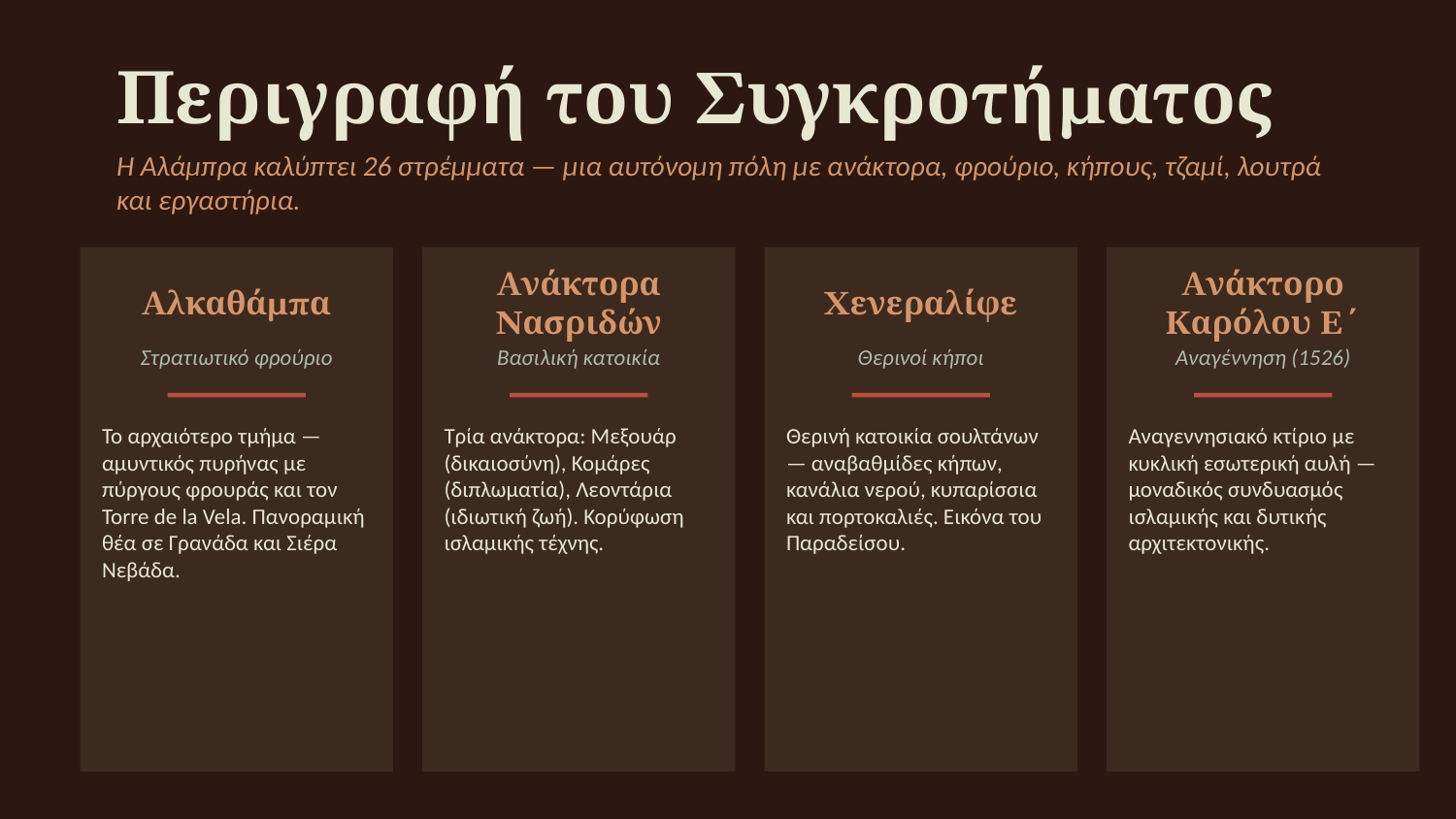

Περιγραφή του Συγκροτήματος
Η Αλάμπρα καλύπτει 26 στρέμματα — μια αυτόνομη πόλη με ανάκτορα, φρούριο, κήπους, τζαμί, λουτρά και εργαστήρια.

Αλκαθάμπα
Ανάκτορα Νασριδών
Χενεραλίφε
Ανάκτορο Καρόλου Ε΄
Στρατιωτικό φρούριο
Βασιλική κατοικία
Θερινοί κήποι
Αναγέννηση (1526)

Το αρχαιότερο τμήμα — αμυντικός πυρήνας με πύργους φρουράς και τον Torre de la Vela. Πανοραμική θέα σε Γρανάδα και Σιέρα Νεβάδα.
Τρία ανάκτορα: Μεξουάρ (δικαιοσύνη), Κομάρες (διπλωματία), Λεοντάρια (ιδιωτική ζωή). Κορύφωση ισλαμικής τέχνης.
Θερινή κατοικία σουλτάνων — αναβαθμίδες κήπων, κανάλια νερού, κυπαρίσσια και πορτοκαλιές. Εικόνα του Παραδείσου.
Αναγεννησιακό κτίριο με κυκλική εσωτερική αυλή — μοναδικός συνδυασμός ισλαμικής και δυτικής αρχιτεκτονικής.